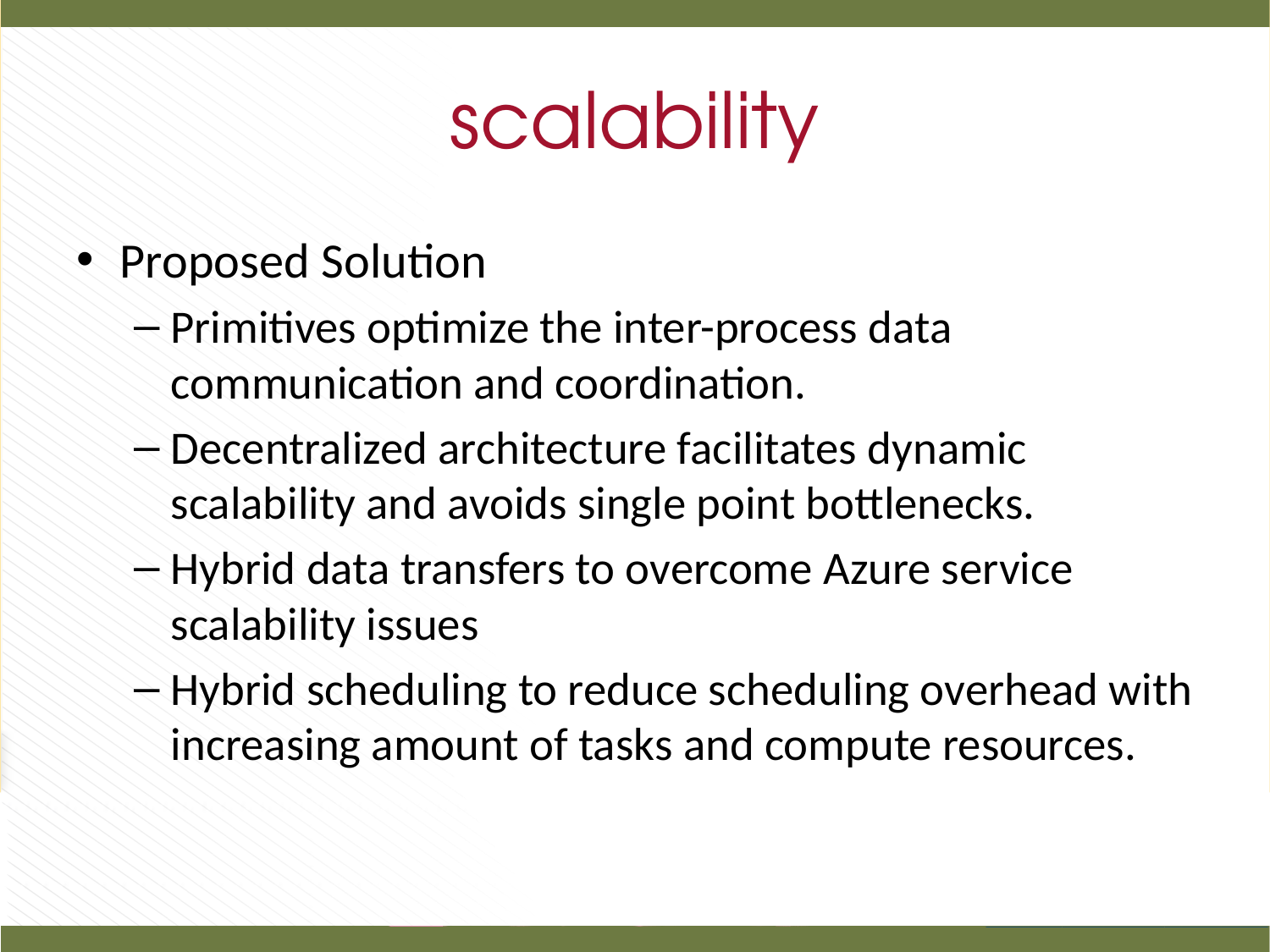

# scalability
Proposed Solution
Primitives optimize the inter-process data communication and coordination.
Decentralized architecture facilitates dynamic scalability and avoids single point bottlenecks.
Hybrid data transfers to overcome Azure service scalability issues
Hybrid scheduling to reduce scheduling overhead with increasing amount of tasks and compute resources.